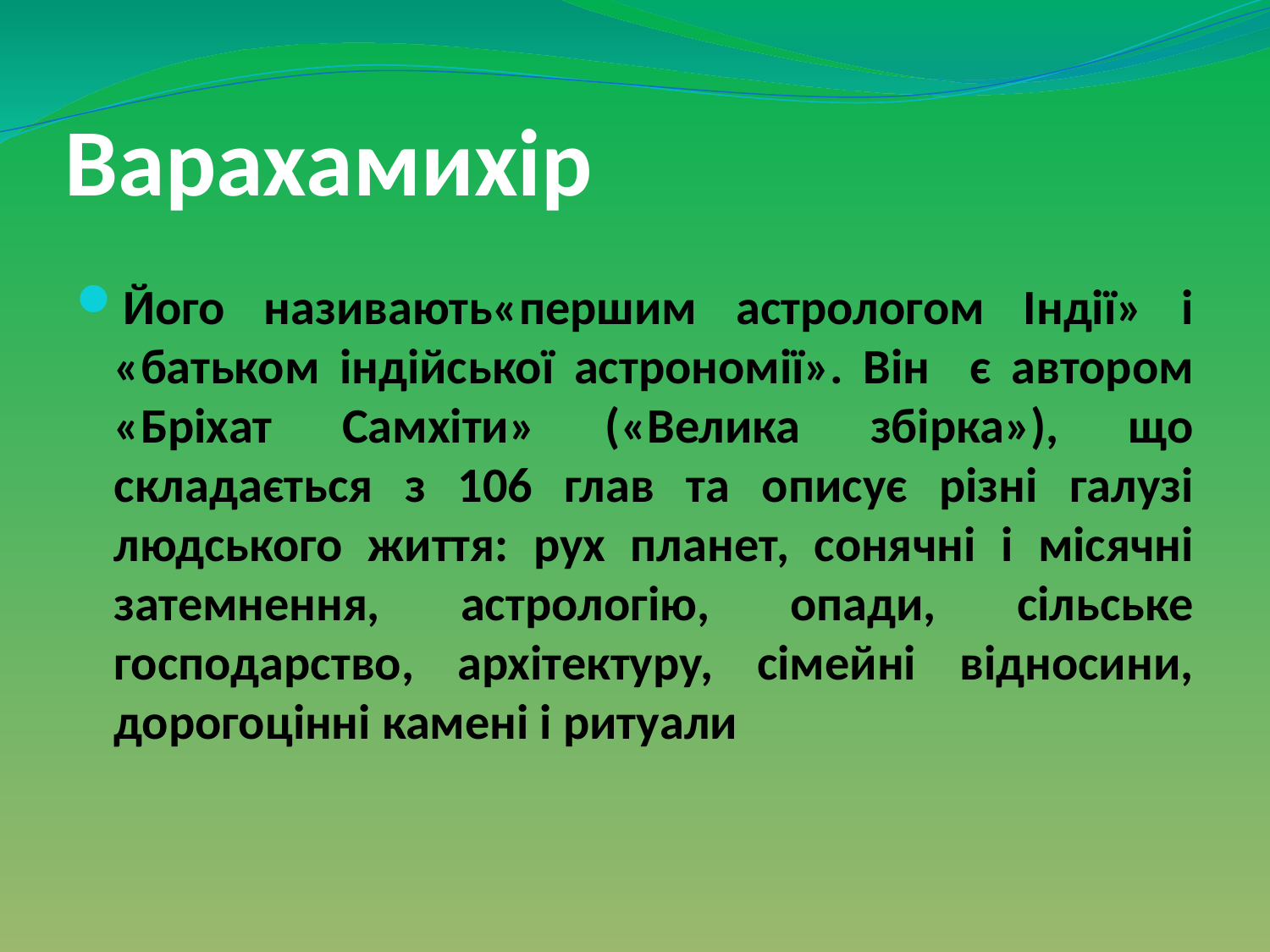

# Варахамихір
Його називають«першим астрологом Індії» і «батьком індійської астрономії». Він  є автором «Бріхат Самхіти» («Велика збірка»), що складається з 106 глав та описує різні галузі людського життя: рух планет, сонячні і місячні затемнення, астрологію, опади, сільське господарство, архітектуру, сімейні відносини, дорогоцінні камені і ритуали